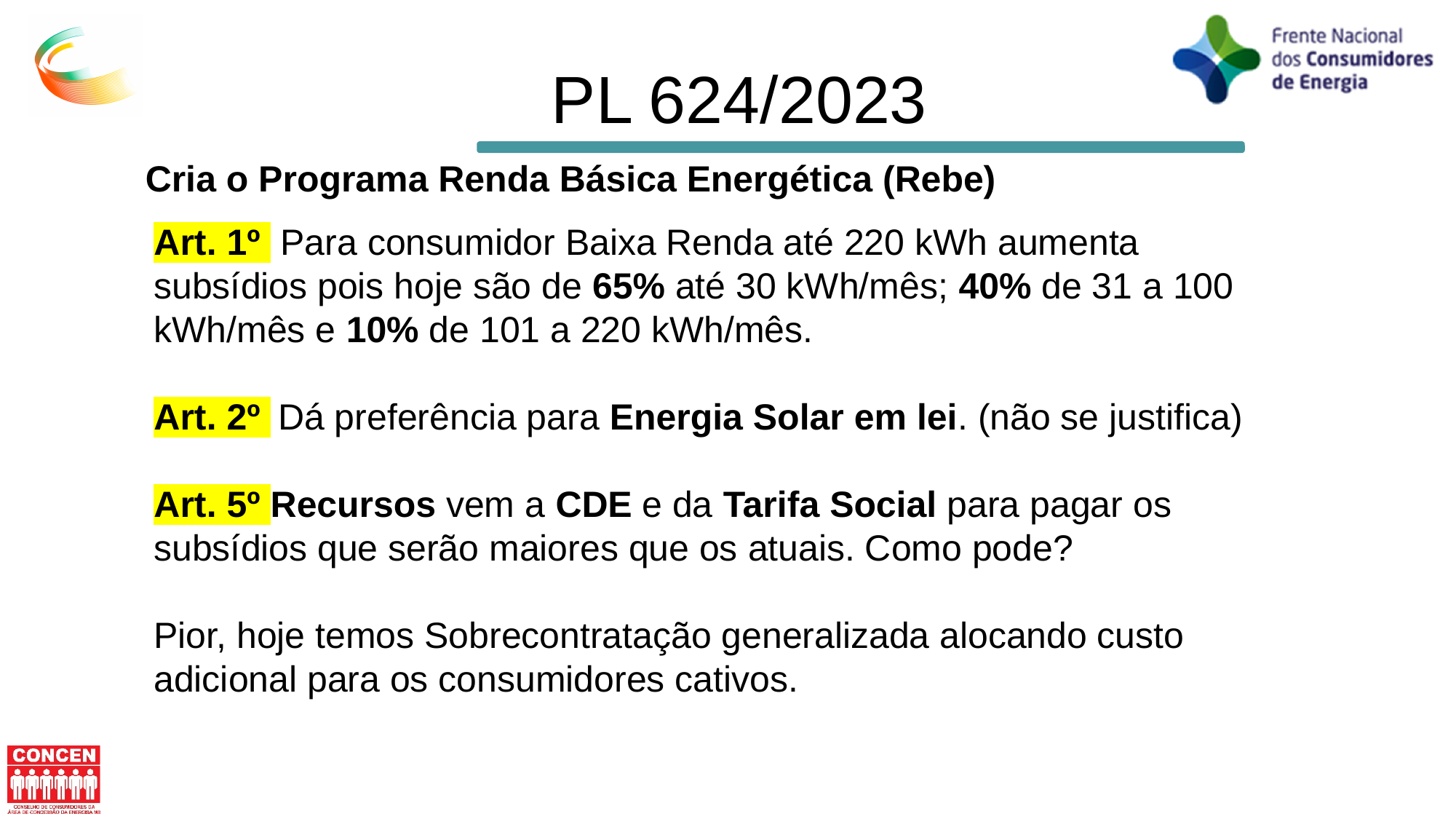

PL 624/2023

Cria o Programa Renda Básica Energética (Rebe)

Art. 1º  Para consumidor Baixa Renda até 220 kWh aumenta subsídios pois hoje são de 65% até 30 kWh/mês; 40% de 31 a 100 kWh/mês e 10% de 101 a 220 kWh/mês.

Art. 2º  Dá preferência para Energia Solar em lei. (não se justifica)

Art. 5º Recursos vem a CDE e da Tarifa Social para pagar os subsídios que serão maiores que os atuais. Como pode?

Pior, hoje temos Sobrecontratação generalizada alocando custo adicional para os consumidores cativos.